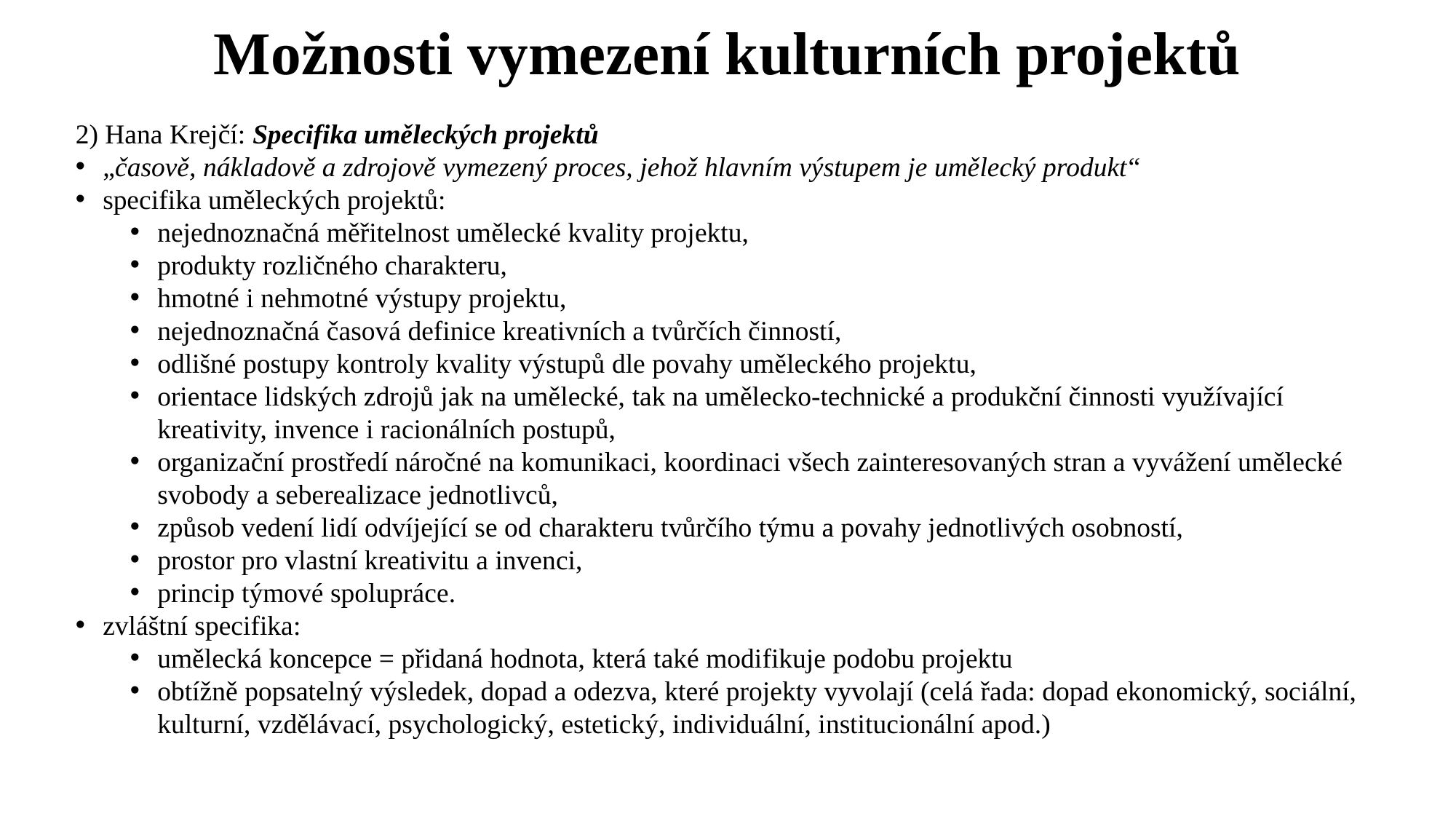

# Možnosti vymezení kulturních projektů
2) Hana Krejčí: Specifika uměleckých projektů
„časově, nákladově a zdrojově vymezený proces, jehož hlavním výstupem je umělecký produkt“
specifika uměleckých projektů:
nejednoznačná měřitelnost umělecké kvality projektu,
produkty rozličného charakteru,
hmotné i nehmotné výstupy projektu,
nejednoznačná časová definice kreativních a tvůrčích činností,
odlišné postupy kontroly kvality výstupů dle povahy uměleckého projektu,
orientace lidských zdrojů jak na umělecké, tak na umělecko-technické a produkční činnosti využívající kreativity, invence i racionálních postupů,
organizační prostředí náročné na komunikaci, koordinaci všech zainteresovaných stran a vyvážení umělecké svobody a seberealizace jednotlivců,
způsob vedení lidí odvíjející se od charakteru tvůrčího týmu a povahy jednotlivých osobností,
prostor pro vlastní kreativitu a invenci,
princip týmové spolupráce.
zvláštní specifika:
umělecká koncepce = přidaná hodnota, která také modifikuje podobu projektu
obtížně popsatelný výsledek, dopad a odezva, které projekty vyvolají (celá řada: dopad ekonomický, sociální, kulturní, vzdělávací, psychologický, estetický, individuální, institucionální apod.)